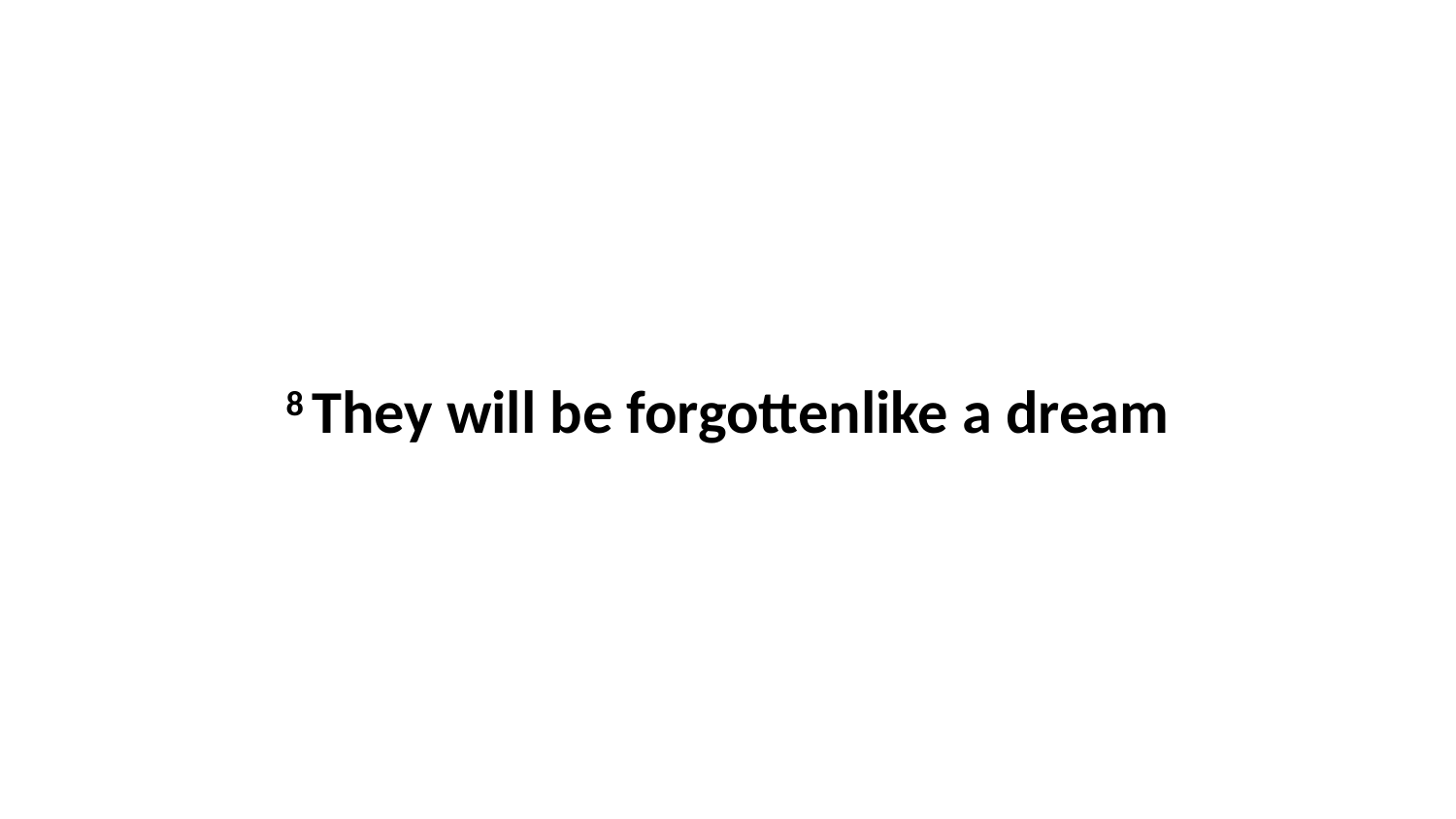

8 They will be forgottenlike a dream